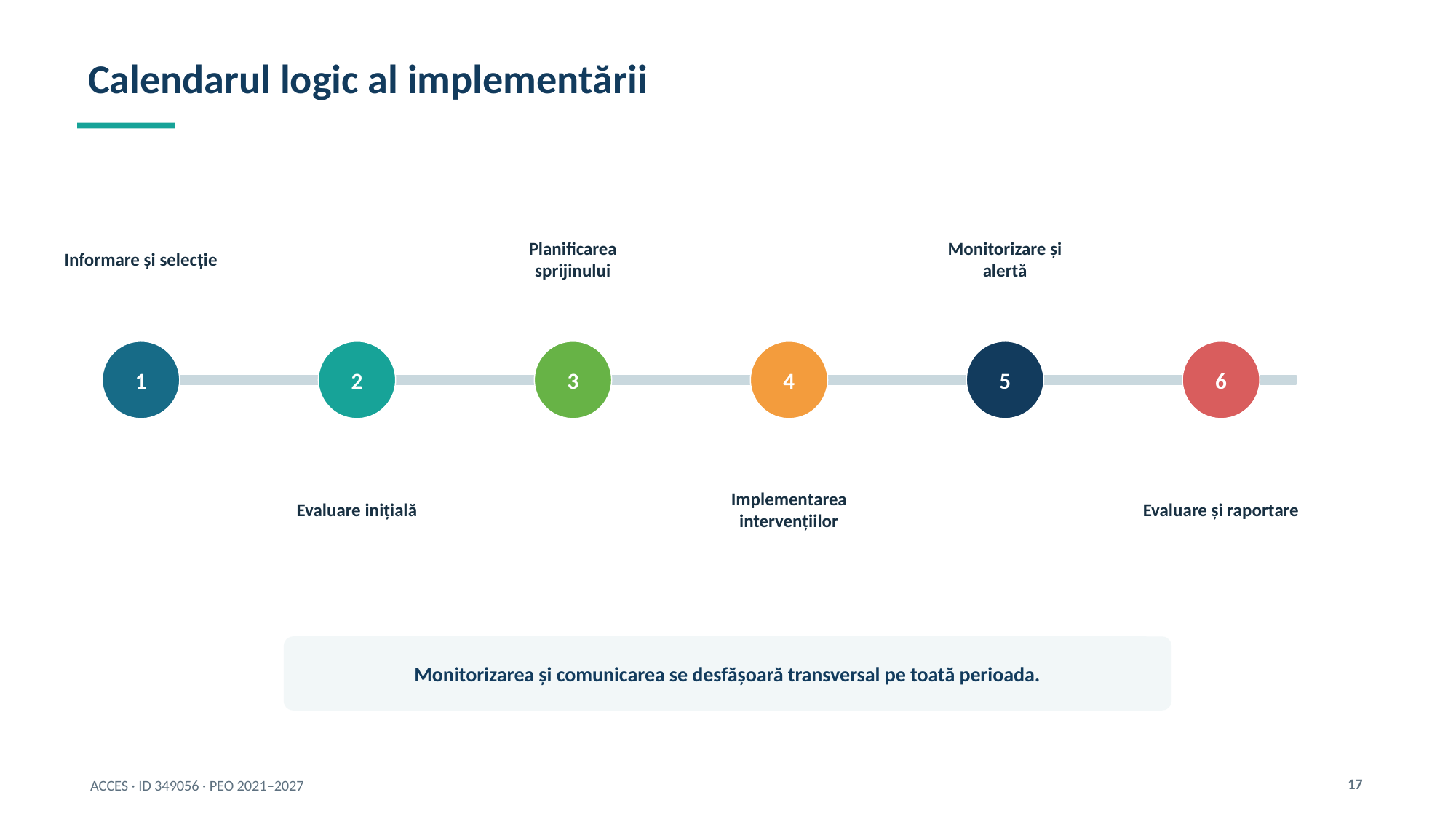

Calendarul logic al implementării

Informare și selecție
Planificarea sprijinului
Monitorizare și alertă

1

2

3

4

5

6

Evaluare inițială
Implementarea intervențiilor
Evaluare și raportare

Monitorizarea și comunicarea se desfășoară transversal pe toată perioada.

17
ACCES · ID 349056 · PEO 2021–2027